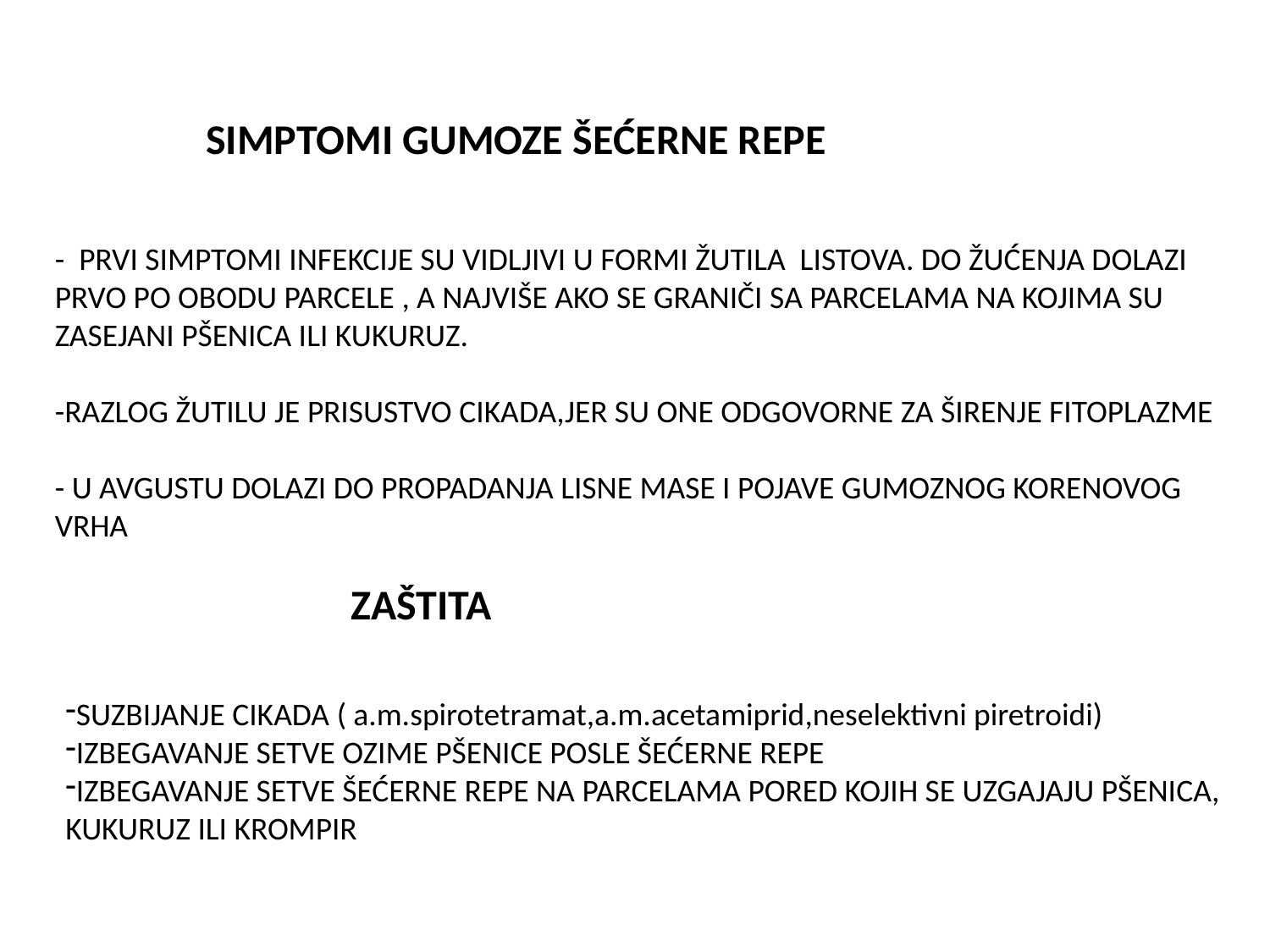

SIMPTOMI GUMOZE ŠEĆERNE REPE
-  PRVI SIMPTOMI INFEKCIJE SU VIDLJIVI U FORMI ŽUTILA  LISTOVA. DO ŽUĆENJA DOLAZI
PRVO PO OBODU PARCELE , A NAJVIŠE AKO SE GRANIČI SA PARCELAMA NA KOJIMA SU
ZASEJANI PŠENICA ILI KUKURUZ.

-RAZLOG ŽUTILU JE PRISUSTVO CIKADA,JER SU ONE ODGOVORNE ZA ŠIRENJE FITOPLAZME

- U AVGUSTU DOLAZI DO PROPADANJA LISNE MASE I POJAVE GUMOZNOG KORENOVOG VRHA
ZAŠTITA
SUZBIJANJE CIKADA ( a.m.spirotetramat,a.m.acetamiprid,neselektivni piretroidi)
IZBEGAVANJE SETVE OZIME PŠENICE POSLE ŠEĆERNE REPE
IZBEGAVANJE SETVE ŠEĆERNE REPE NA PARCELAMA PORED KOJIH SE UZGAJAJU PŠENICA,
KUKURUZ ILI KROMPIR